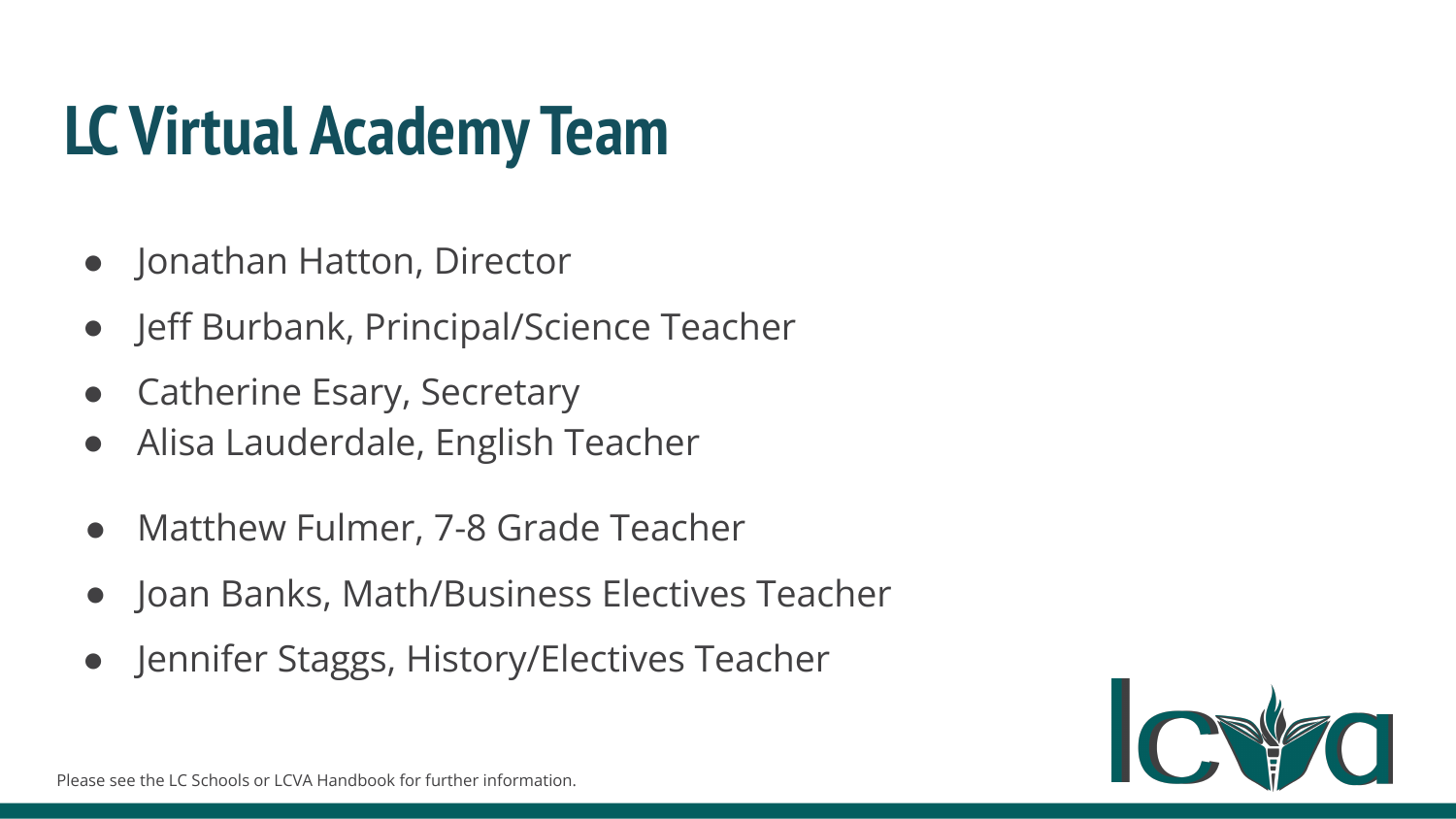

# LC Virtual Academy Team
Jonathan Hatton, Director
Jeff Burbank, Principal/Science Teacher
Catherine Esary, Secretary
Alisa Lauderdale, English Teacher
Matthew Fulmer, 7-8 Grade Teacher
Joan Banks, Math/Business Electives Teacher
Jennifer Staggs, History/Electives Teacher